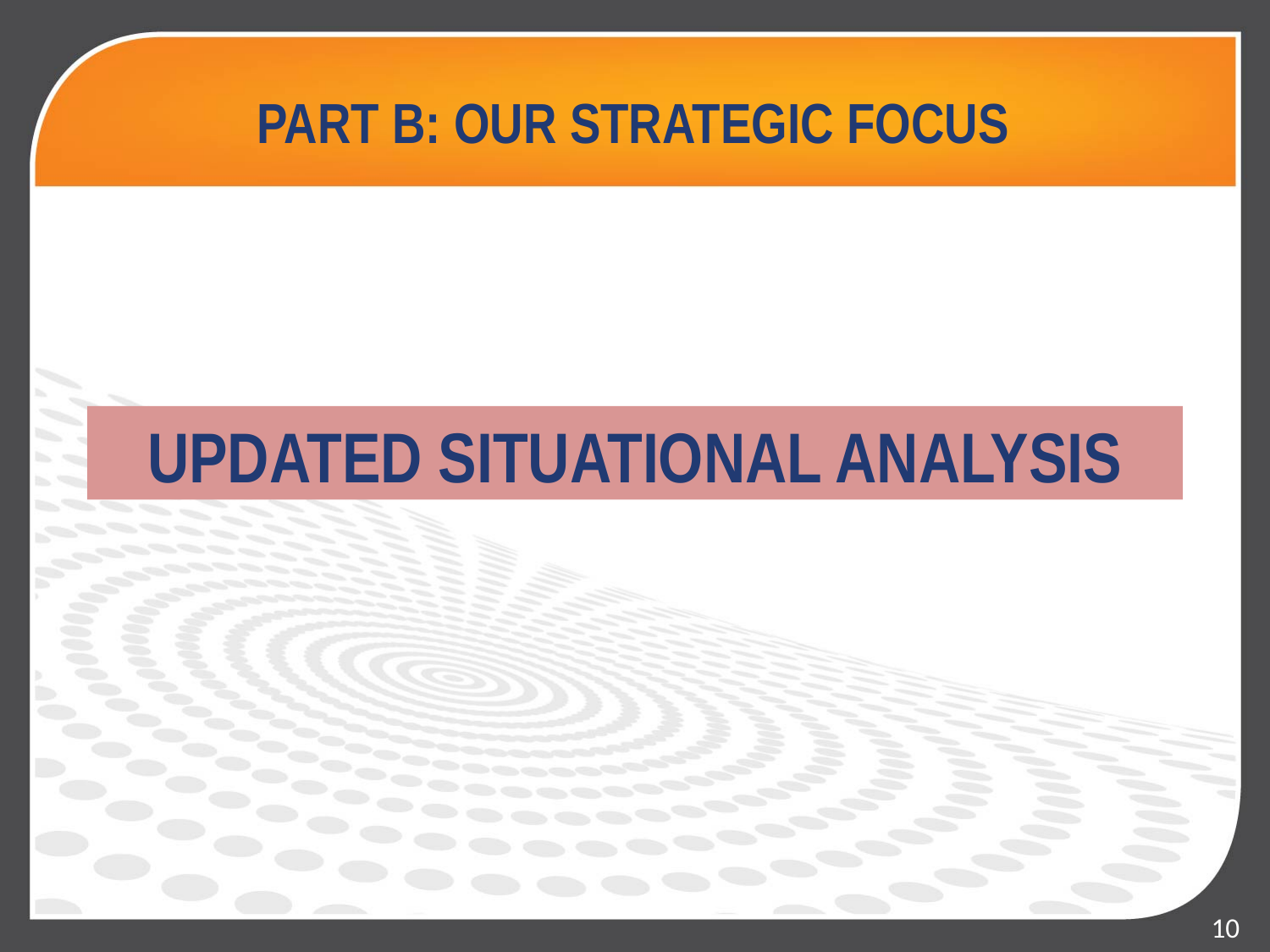

# PART B: OUR STRATEGIC FOCUS
UPDATED SITUATIONAL ANALYSIS
10